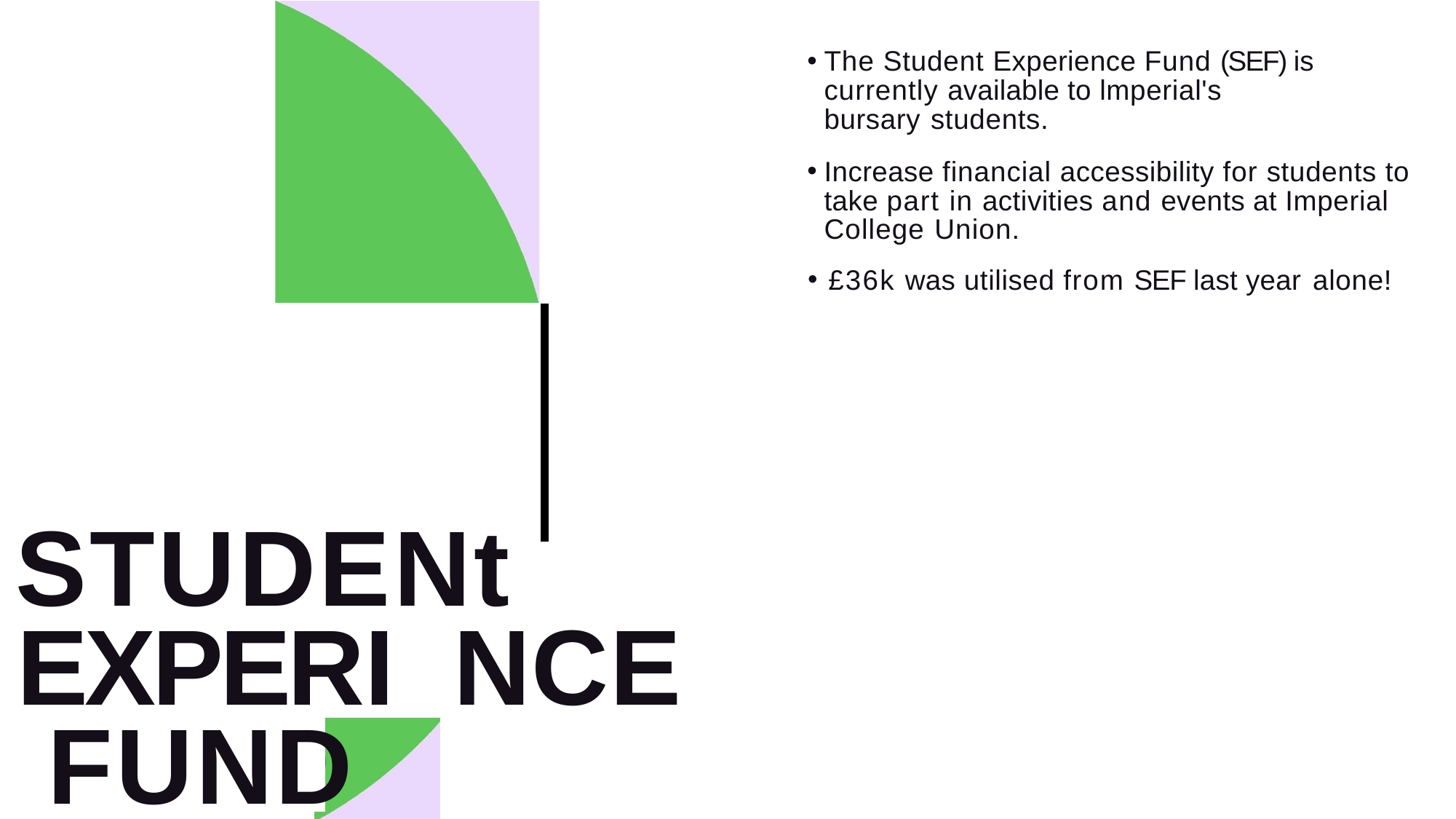

The Student Experience Fund (SEF) is  currently available to lmperial's  bursary students.
Increase financial accessibility for students to  take part in activities and events at Imperial  College Union.
£36k was utilised from SEF last year alone!

STUDENt  EXPERI	NCE  FUND